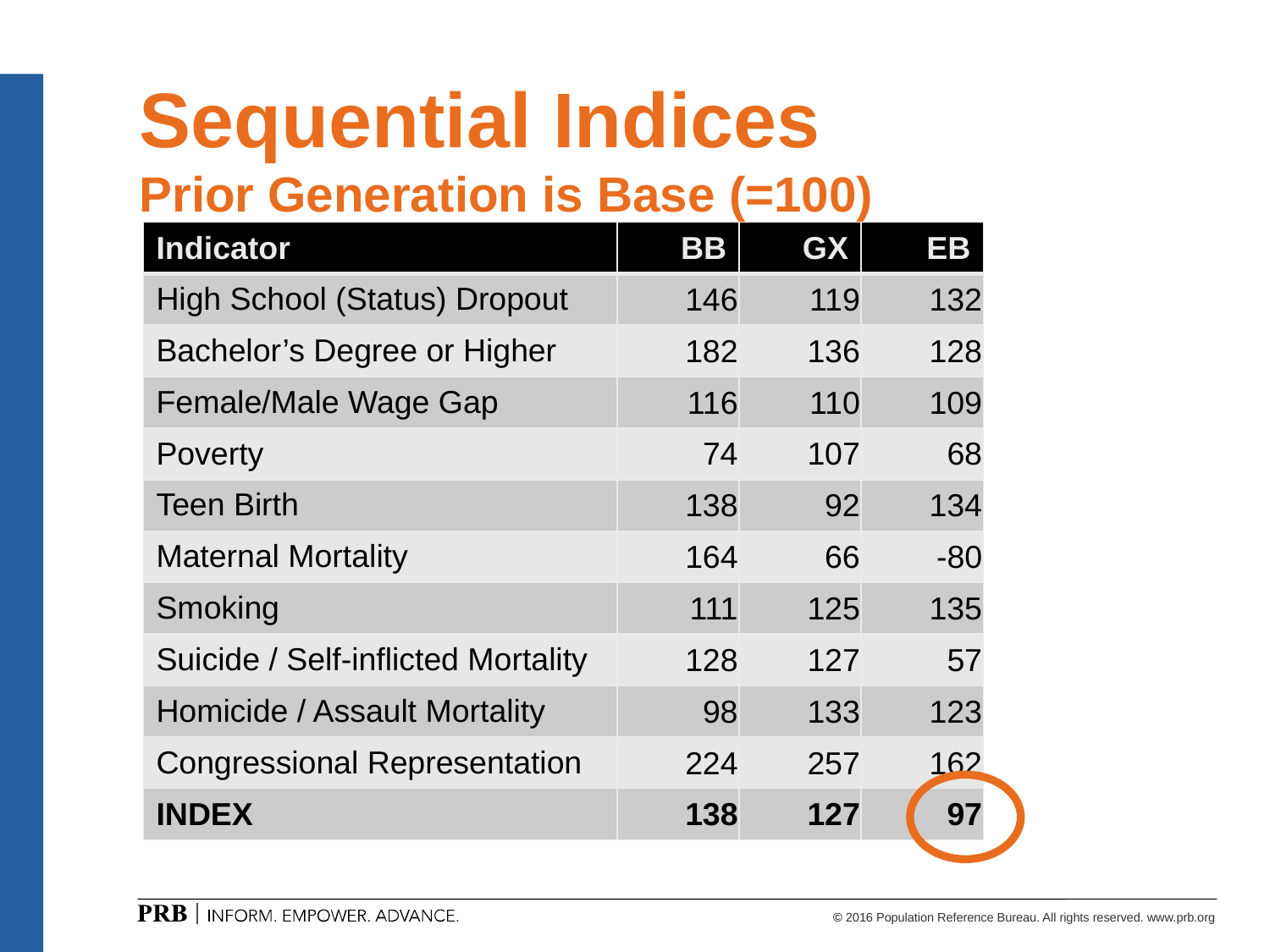

# Sequential Indices Prior Generation is Base (=100)
| Indicator | BB | GX | EB |
| --- | --- | --- | --- |
| High School (Status) Dropout | 146 | 119 | 132 |
| Bachelor’s Degree or Higher | 182 | 136 | 128 |
| Female/Male Wage Gap | 116 | 110 | 109 |
| Poverty | 74 | 107 | 68 |
| Teen Birth | 138 | 92 | 134 |
| Maternal Mortality | 164 | 66 | -80 |
| Smoking | 111 | 125 | 135 |
| Suicide / Self-inflicted Mortality | 128 | 127 | 57 |
| Homicide / Assault Mortality | 98 | 133 | 123 |
| Congressional Representation | 224 | 257 | 162 |
| INDEX | 138 | 127 | 97 |